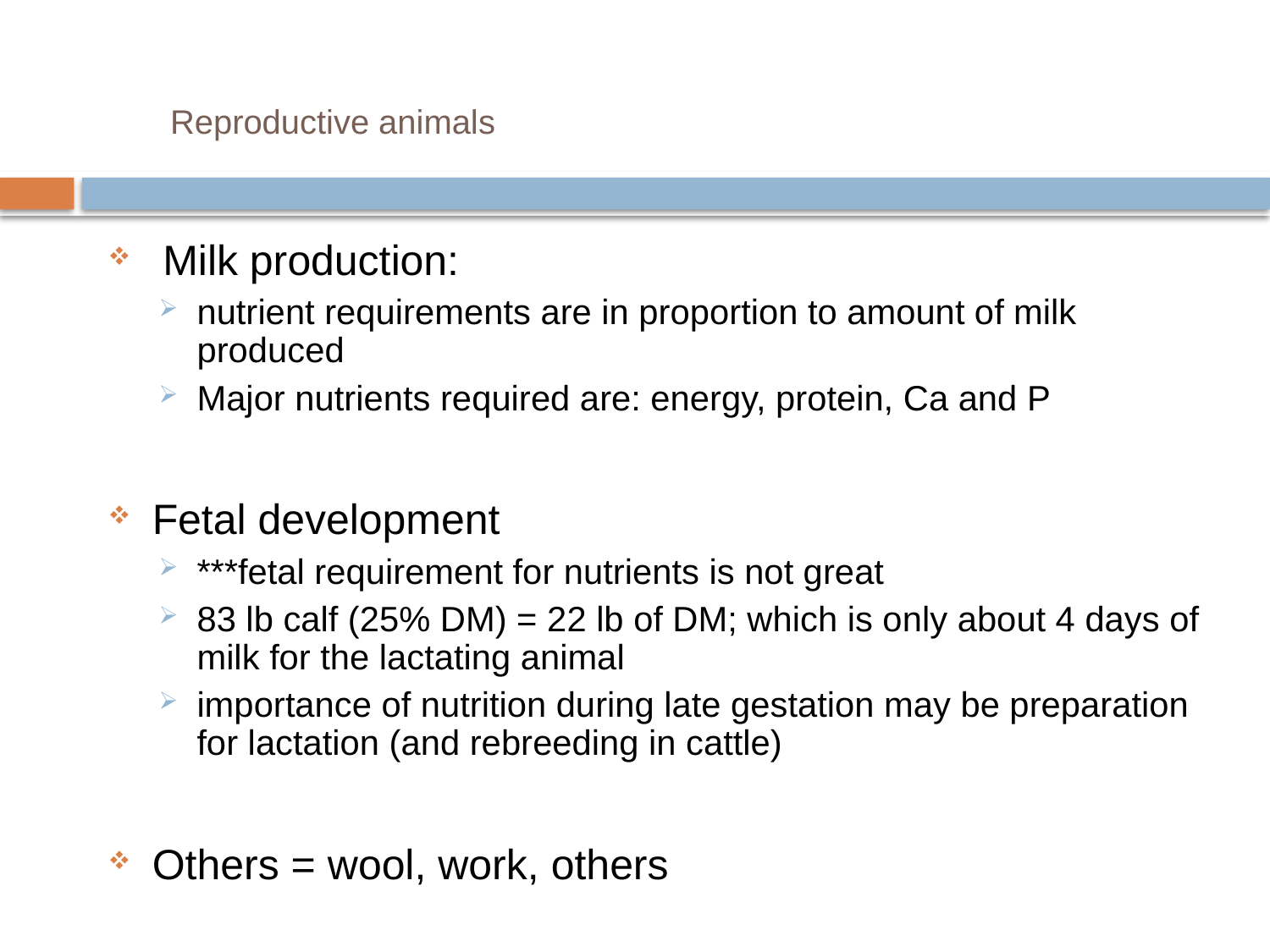

# Reproductive animals
 Milk production:
nutrient requirements are in proportion to amount of milk produced
Major nutrients required are: energy, protein, Ca and P

Fetal development
***fetal requirement for nutrients is not great
83 lb calf (25% DM) = 22 lb of DM; which is only about 4 days of milk for the lactating animal
importance of nutrition during late gestation may be preparation for lactation (and rebreeding in cattle)

Others = wool, work, others